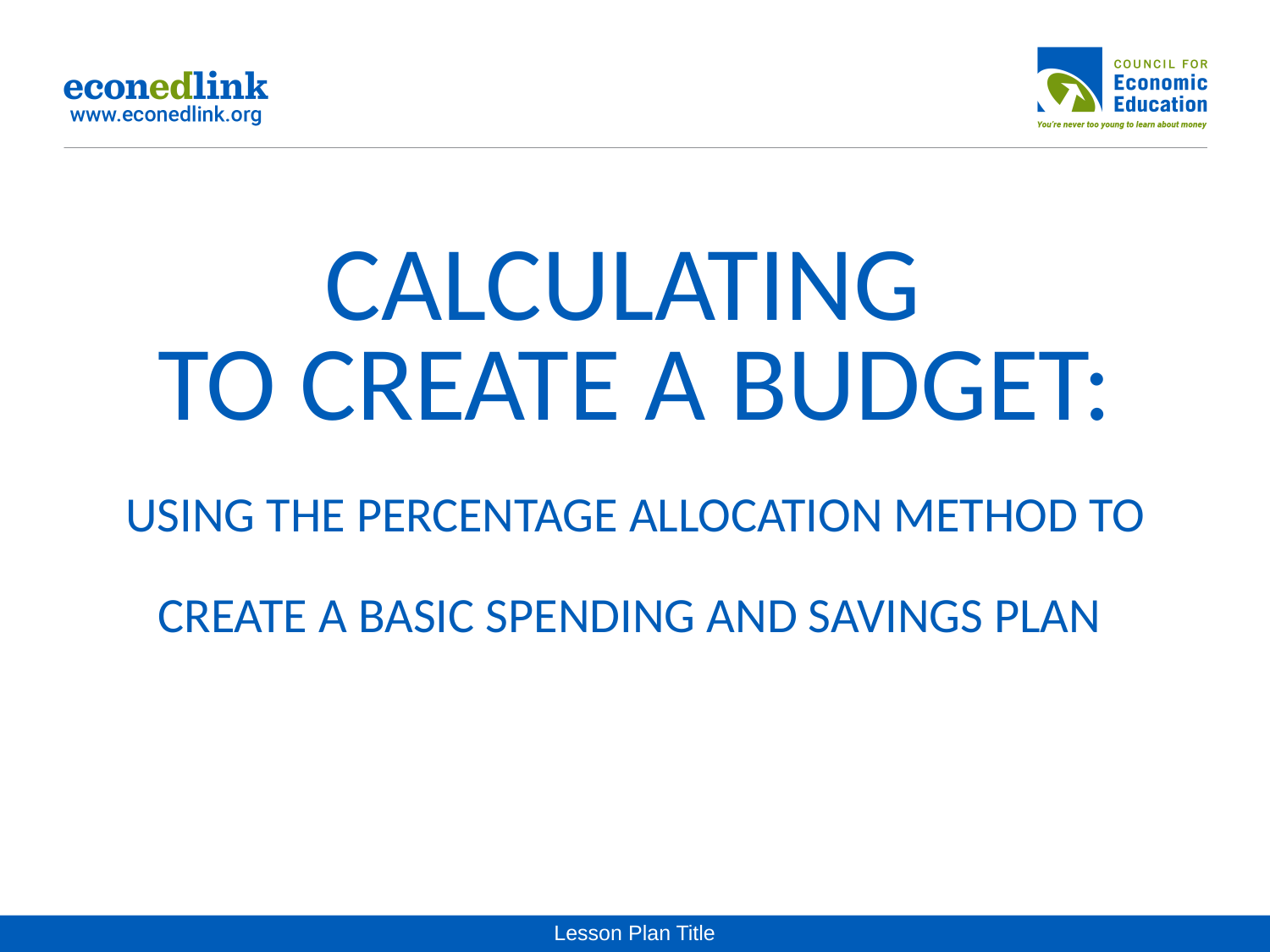

# CALCULATING  To Create a budget: Using the Percentage Allocation Method to Create a Basic Spending and Savings Plan